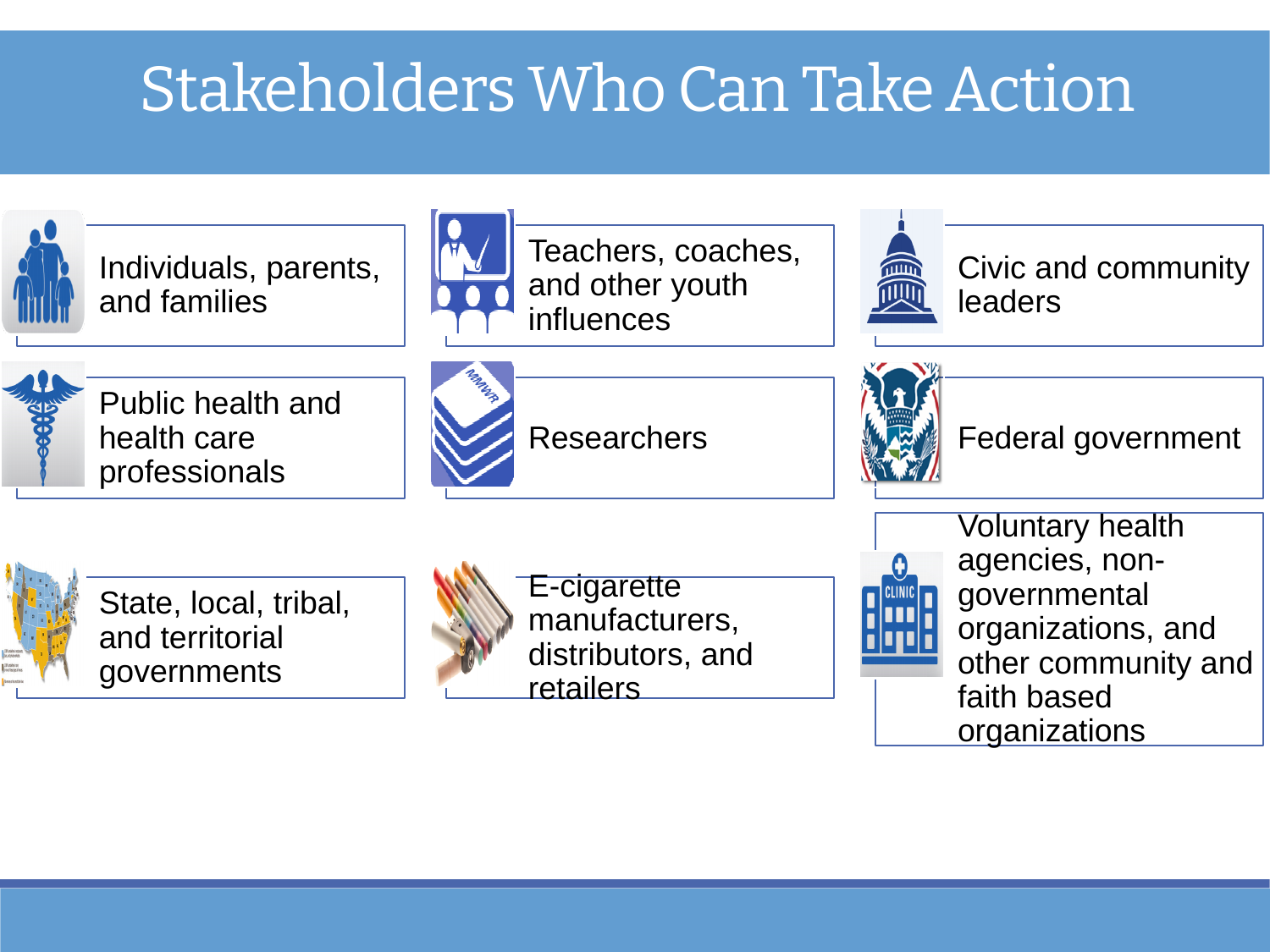

Stakeholders Who Can Take Action
Individuals, parents, and families
Teachers, coaches, and other youth influences
Civic and community leaders
Public health and health care professionals
Researchers
Federal government
State, local, tribal, and territorial governments
E-cigarette manufacturers, distributors, and retailers
Voluntary health agencies, non-governmental organizations, and other community and faith based organizations